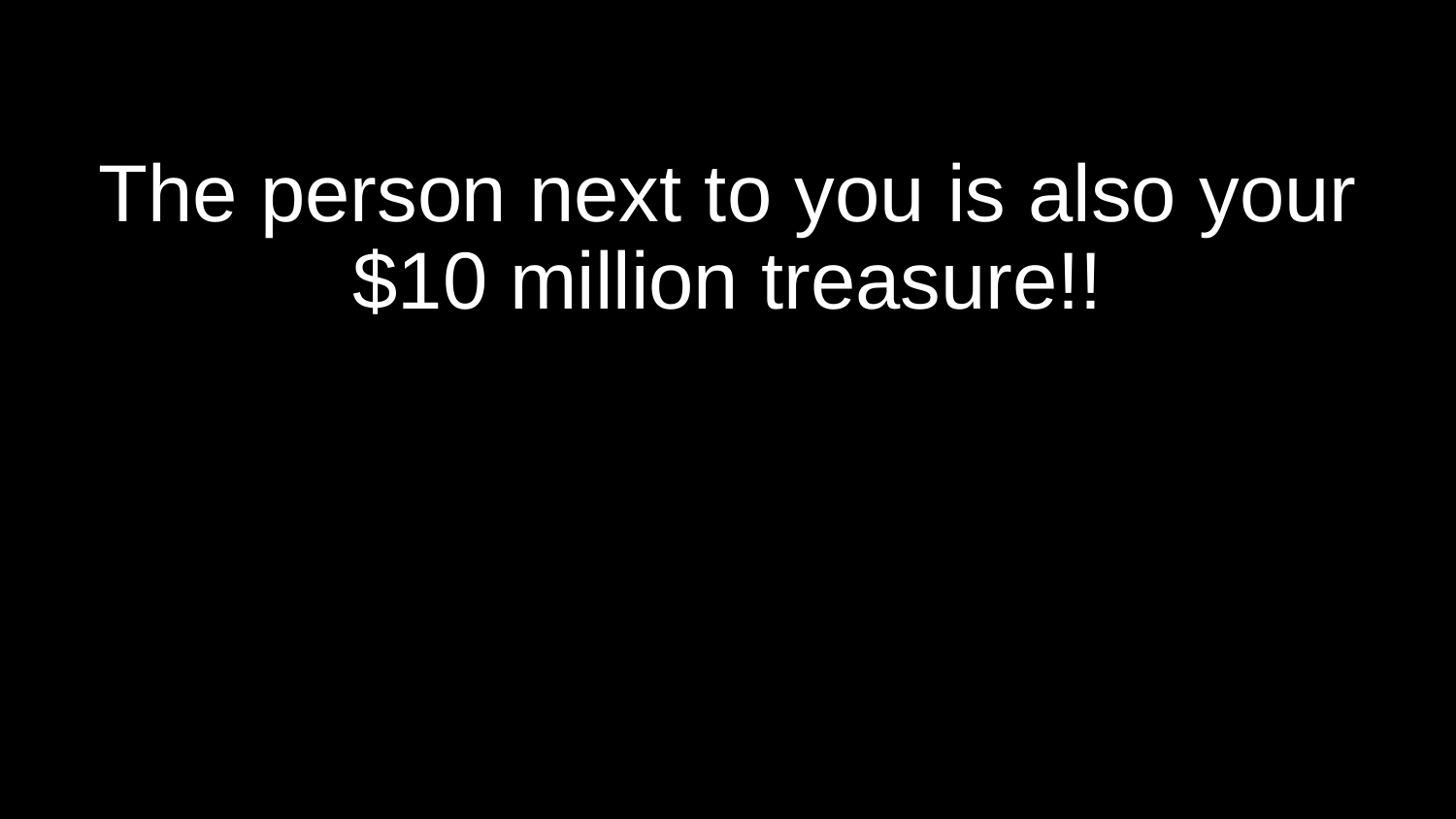

The person next to you is also your $10 million treasure!!